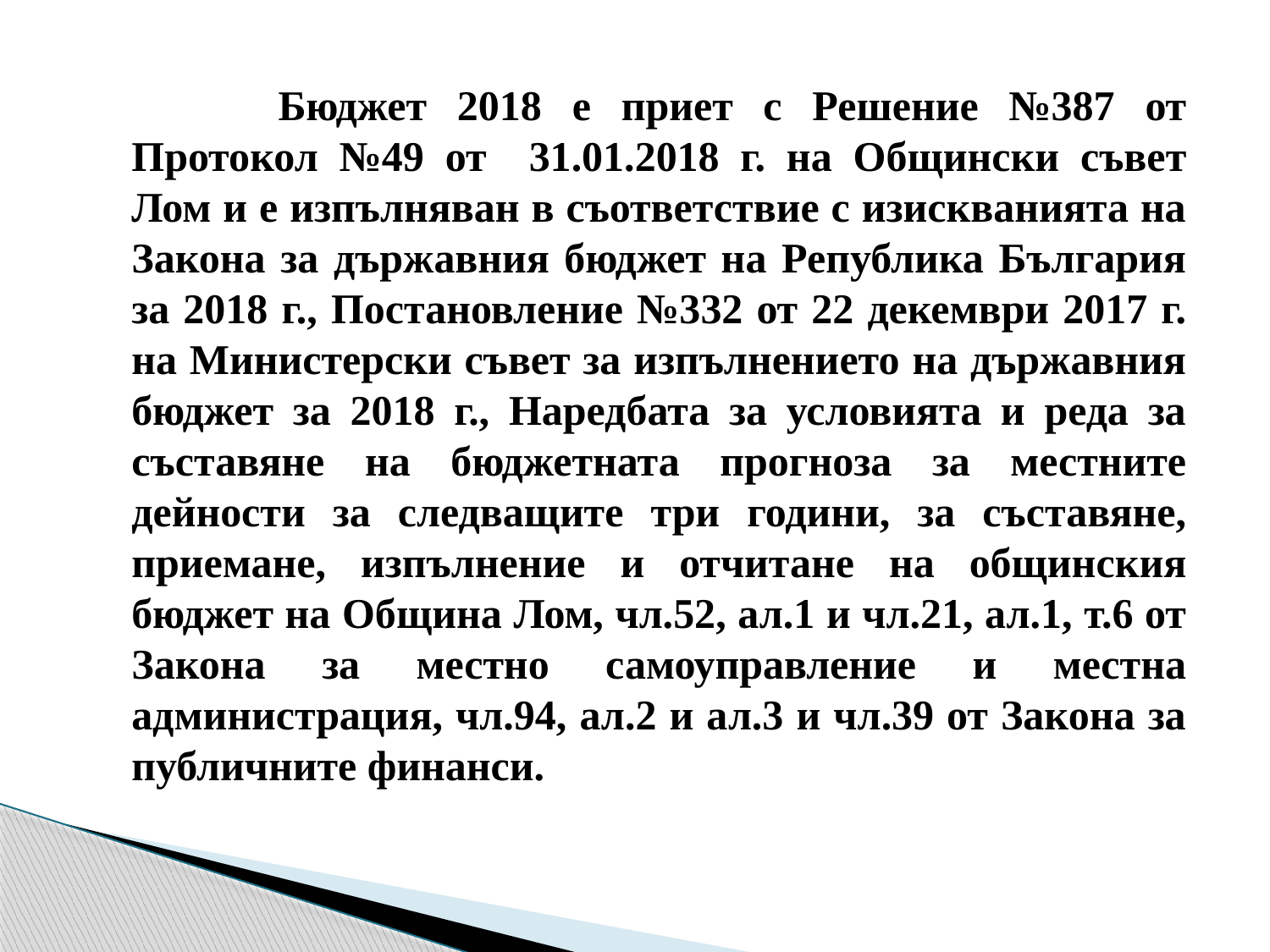

Бюджет 2018 е приет с Решение №387 от Протокол №49 от  31.01.2018 г. на Общински съвет Лом и е изпълняван в съответствие с изискванията на Закона за държавния бюджет на Република България за 2018 г., Постановление №332 от 22 декември 2017 г. на Министерски съвет за изпълнението на държавния бюджет за 2018 г., Наредбата за условията и реда за съставяне на бюджетната прогноза за местните дейности за следващите три години, за съставяне, приемане, изпълнение и отчитане на общинския бюджет на Община Лом, чл.52, ал.1 и чл.21, ал.1, т.6 от Закона за местно самоуправление и местна администрация, чл.94, ал.2 и ал.3 и чл.39 от Закона за публичните финанси.